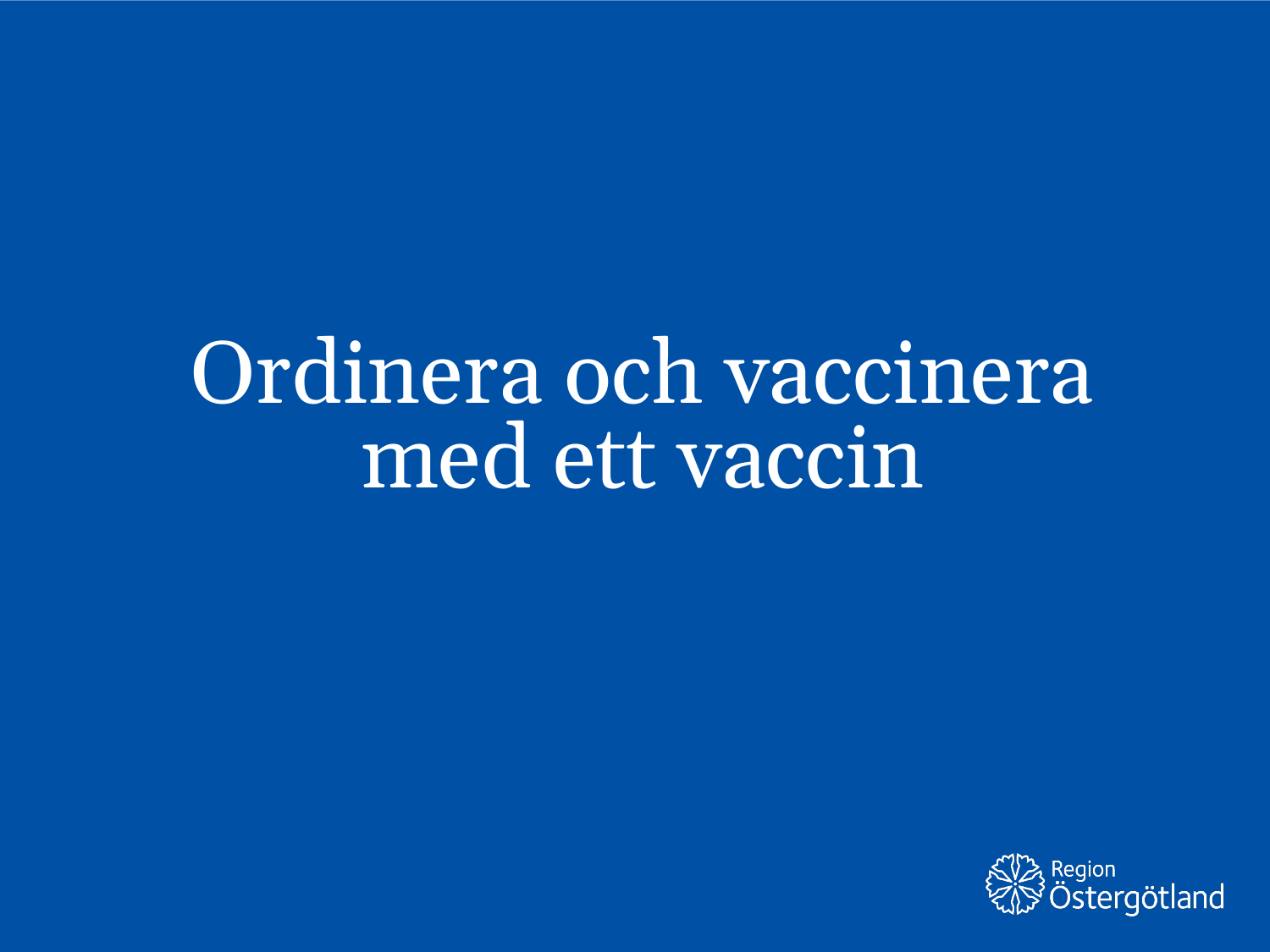

Ordinera och vaccinera med ett vaccin
53